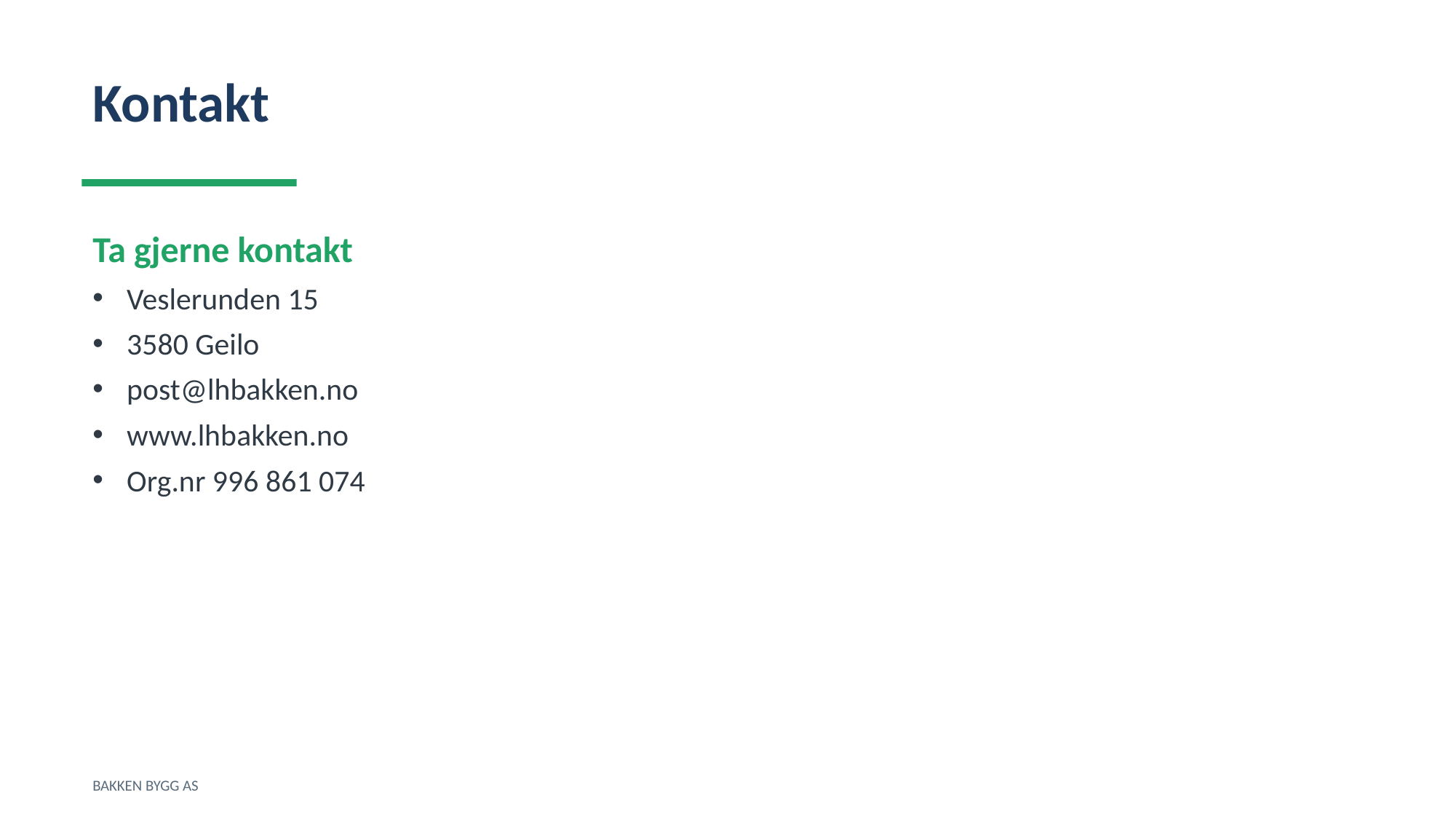

Kontakt

Ta gjerne kontakt
Veslerunden 15
3580 Geilo
post@lhbakken.no
www.lhbakken.no
Org.nr 996 861 074
BAKKEN BYGG AS